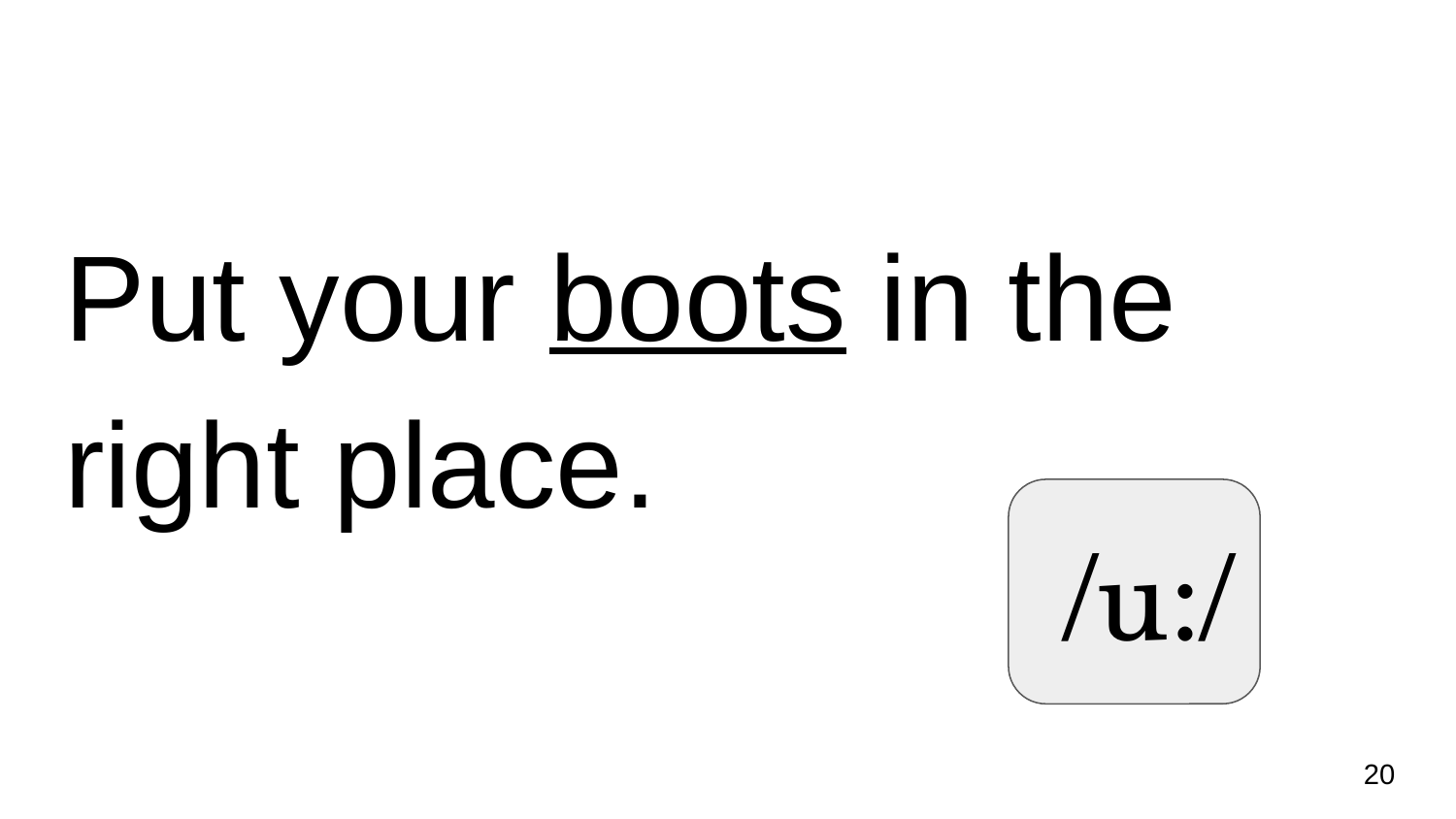

#
Put your boots in the right place.
 /u:/
20